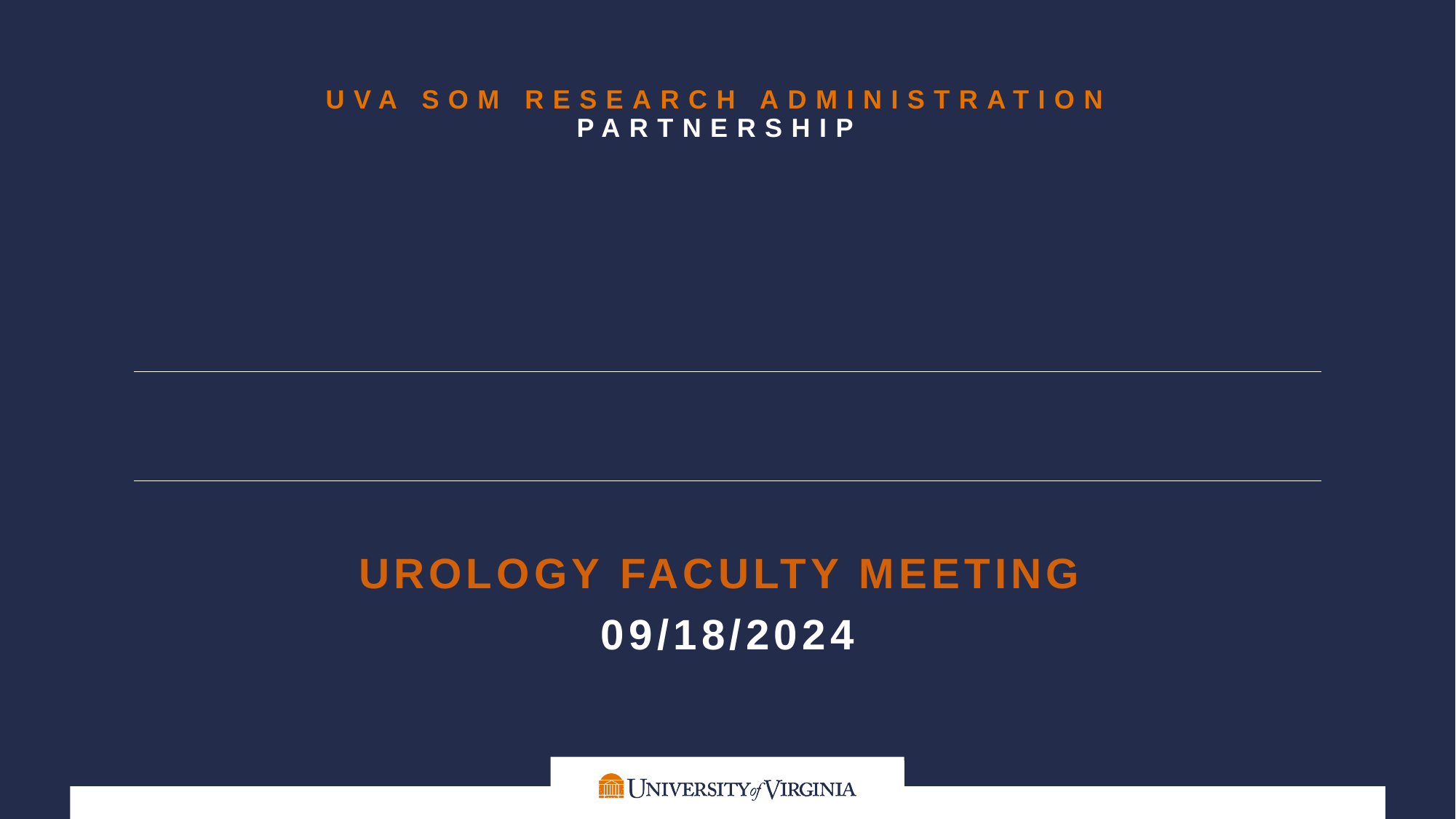

# UVA SOM Research Administration Partnership
Urology Faculty Meeting
09/18/2024